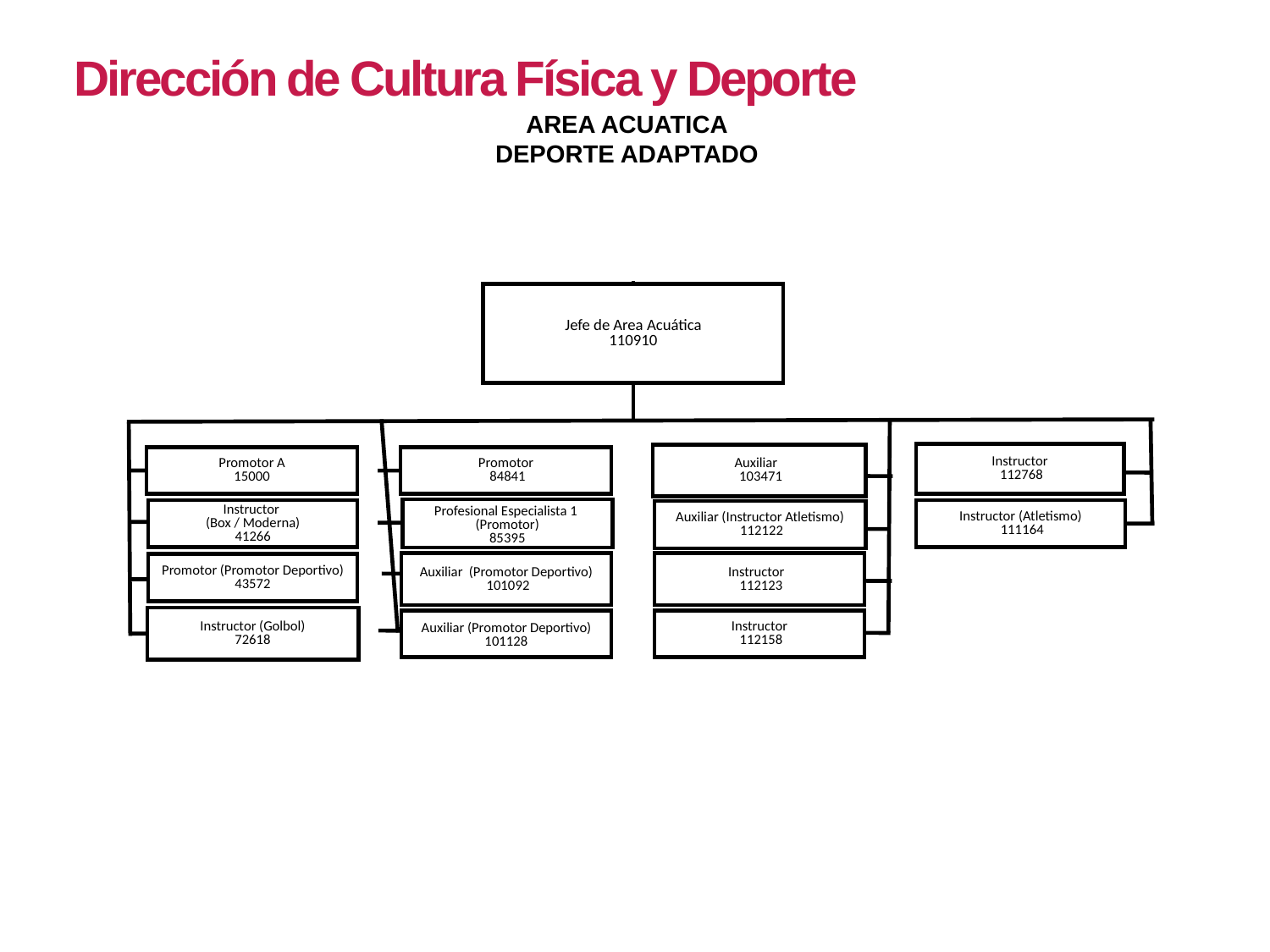

Dirección de Cultura Física y Deporte
AREA ACUATICA
DEPORTE ADAPTADO
Jefe de Area Acuática
110910

Instructor
 112768
Auxiliar
 103471
Promotor A
15000
Promotor
 84841

Profesional Especialista 1
(Promotor)
85395

Instructor
(Box / Moderna)
41266
Instructor (Atletismo)
 111164
Auxiliar (Instructor Atletismo)
 112122

Auxiliar  (Promotor Deportivo)
 101092
Instructor
 112123
Promotor (Promotor Deportivo)
43572

Instructor (Golbol)
72618

Auxiliar (Promotor Deportivo)
101128

Instructor
 112158